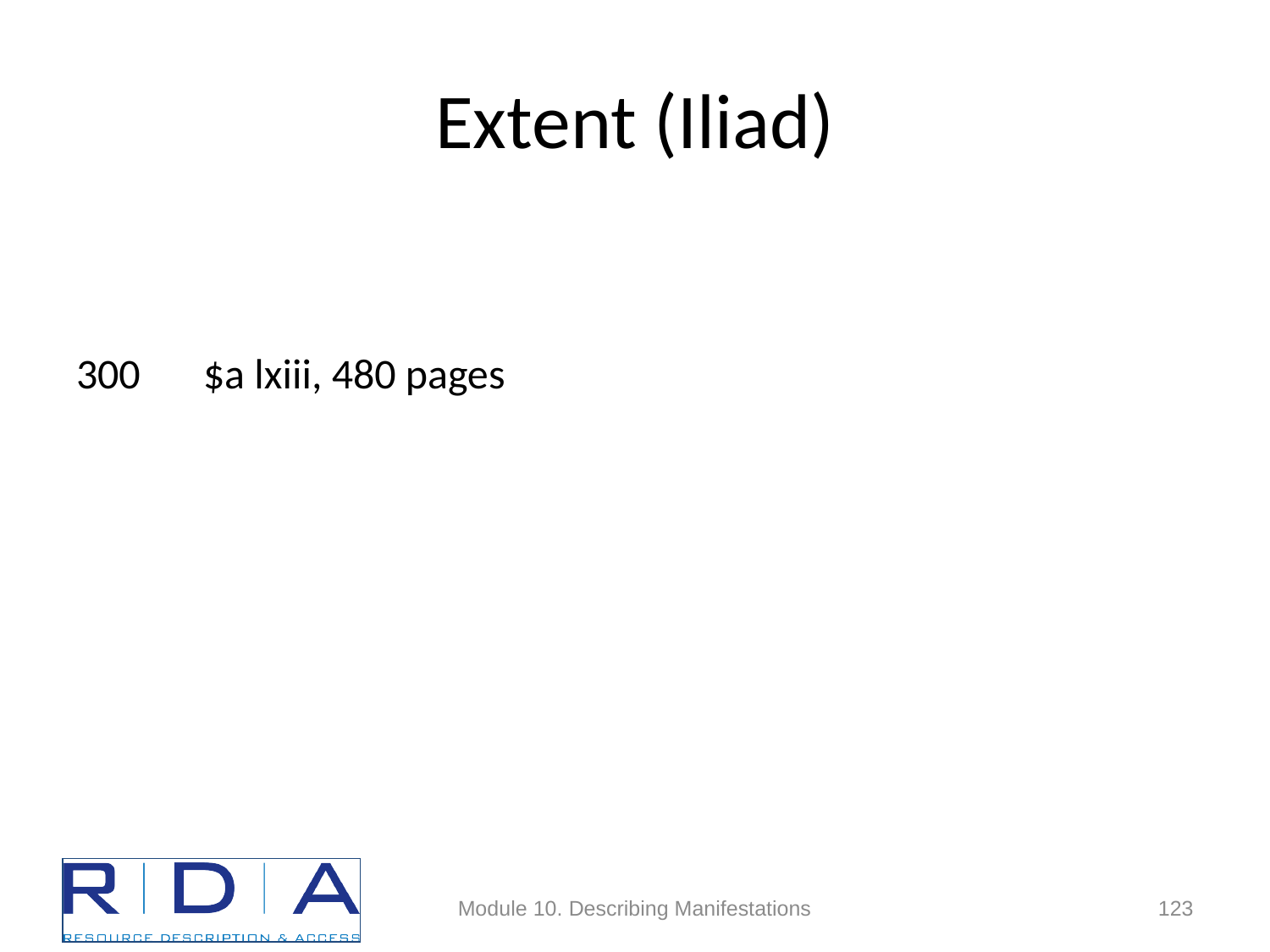

# Extent (Iliad)

300 	$a lxiii, 480 pages
Module 10. Describing Manifestations
123